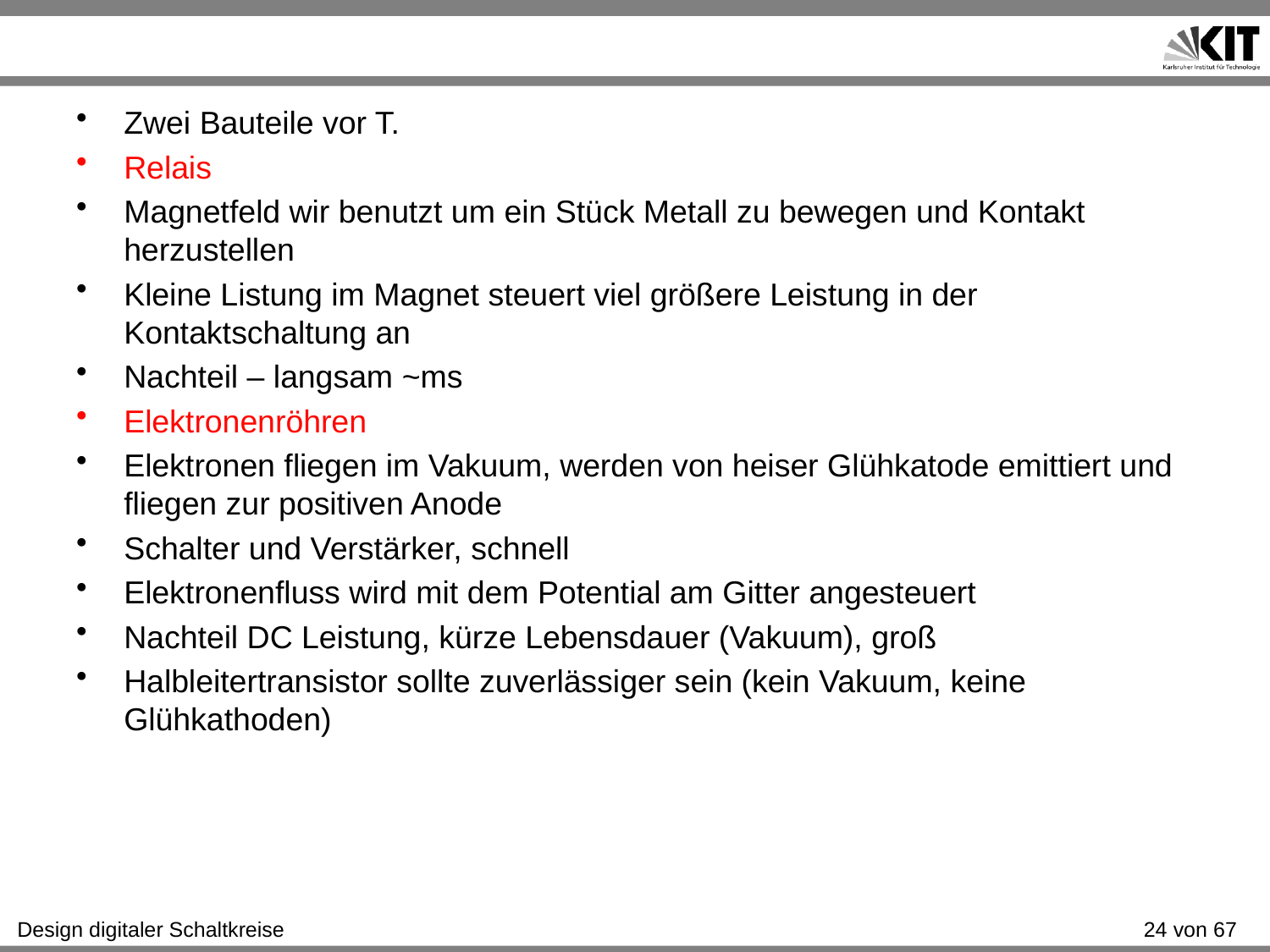

#
Zwei Bauteile vor T.
Relais
Magnetfeld wir benutzt um ein Stück Metall zu bewegen und Kontakt herzustellen
Kleine Listung im Magnet steuert viel größere Leistung in der Kontaktschaltung an
Nachteil – langsam ~ms
Elektronenröhren
Elektronen fliegen im Vakuum, werden von heiser Glühkatode emittiert und fliegen zur positiven Anode
Schalter und Verstärker, schnell
Elektronenfluss wird mit dem Potential am Gitter angesteuert
Nachteil DC Leistung, kürze Lebensdauer (Vakuum), groß
Halbleitertransistor sollte zuverlässiger sein (kein Vakuum, keine Glühkathoden)